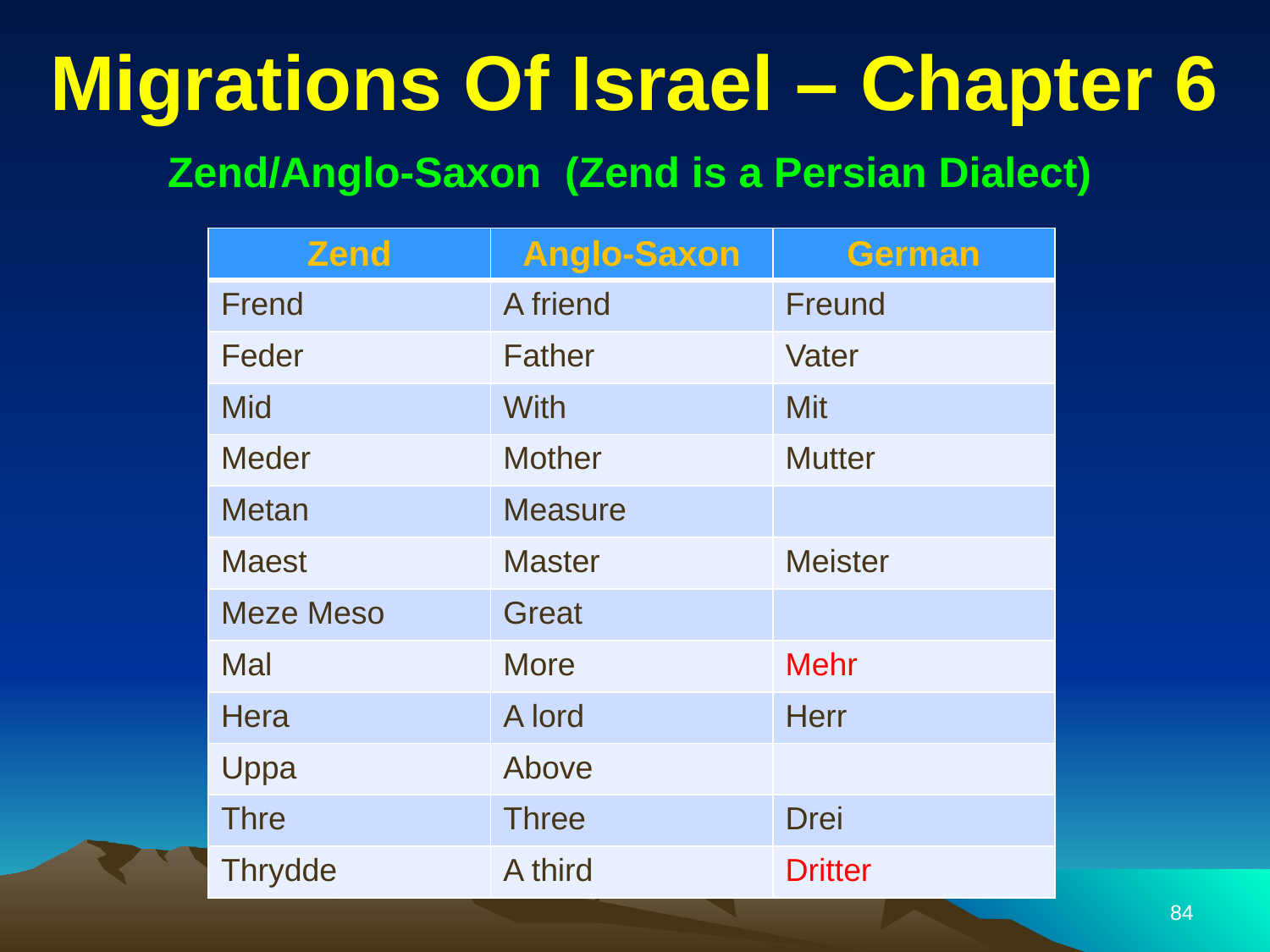

# Migrations Of Israel – Chapter 6
Zend/Anglo-Saxon  (Zend is a Persian Dialect)
| Zend | Anglo-Saxon | German |
| --- | --- | --- |
| Frend | A friend | Freund |
| Feder | Father | Vater |
| Mid | With | Mit |
| Meder | Mother | Mutter |
| Metan | Measure |  |
| Maest | Master | Meister |
| Meze Meso | Great |  |
| Mal | More | Mehr |
| Hera | A lord | Herr |
| Uppa | Above |  |
| Thre | Three | Drei |
| Thrydde | A third | Dritter |
84